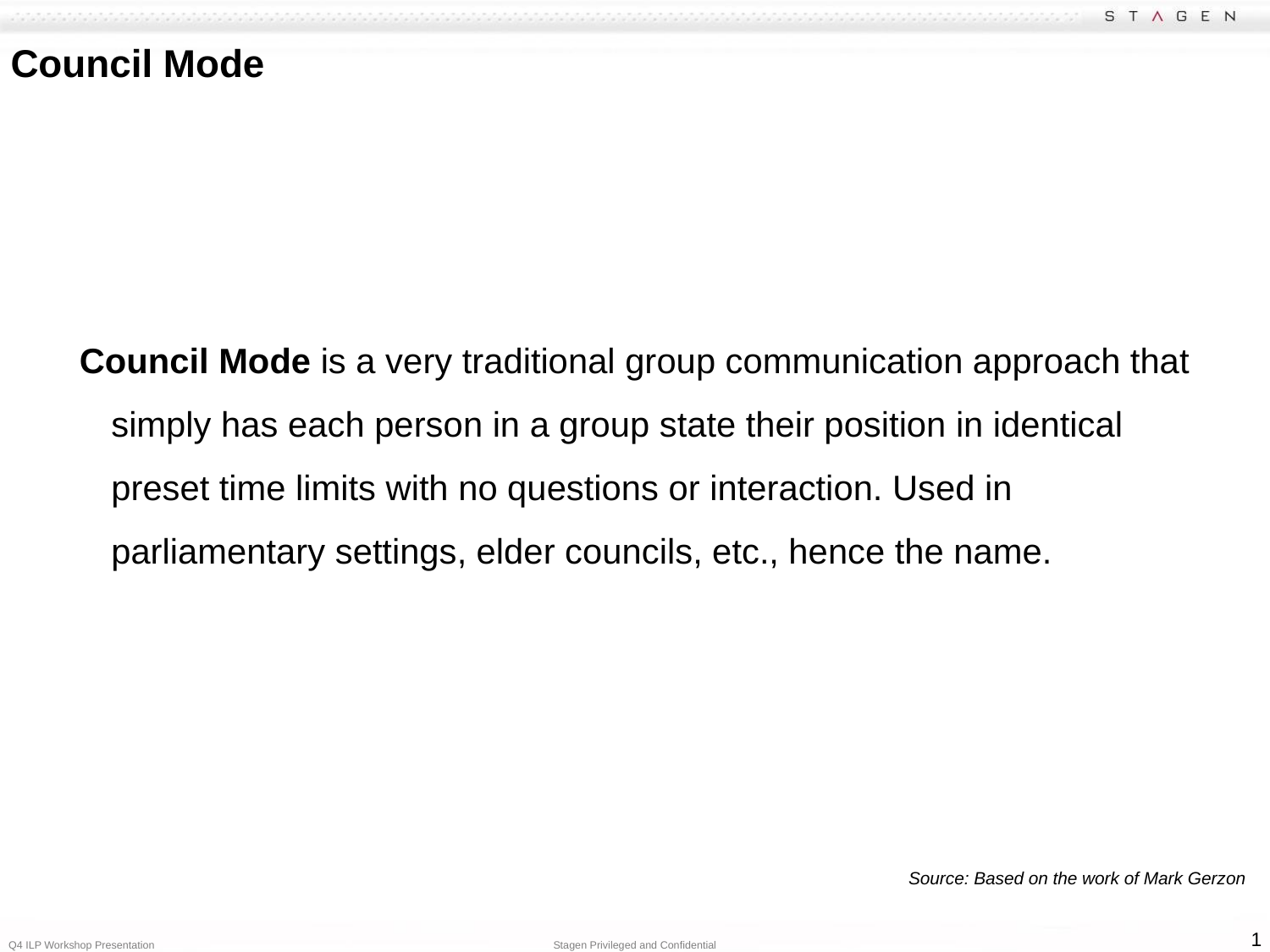

# Council Mode
Council Mode is a very traditional group communication approach that simply has each person in a group state their position in identical preset time limits with no questions or interaction. Used in parliamentary settings, elder councils, etc., hence the name.
Source: Based on the work of Mark Gerzon